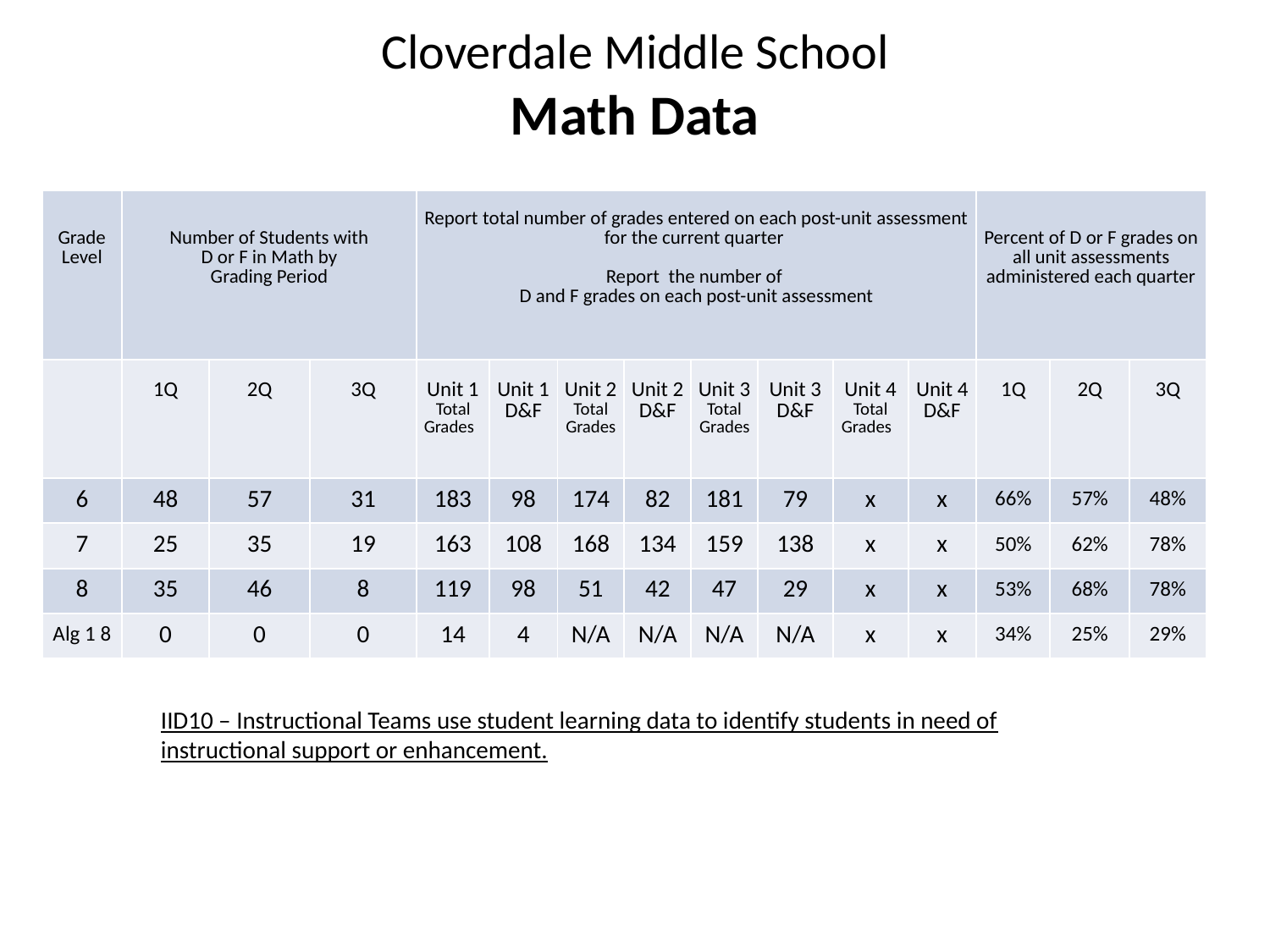

Cloverdale Middle School
Math Data
| Grade Level | Number of Students with D or F in Math by Grading Period |  |  | Report total number of grades entered on each post-unit assessment for the current quarter   Report the number of D and F grades on each post-unit assessment |  |  |  |  |  |  |  | Percent of D or F grades on all unit assessments administered each quarter |  |  |
| --- | --- | --- | --- | --- | --- | --- | --- | --- | --- | --- | --- | --- | --- | --- |
|  | 1Q | 2Q | 3Q | Unit 1 Total Grades | Unit 1 D&F | Unit 2 Total Grades | Unit 2 D&F | Unit 3 Total Grades | Unit 3 D&F | Unit 4 Total Grades | Unit 4 D&F | 1Q | 2Q | 3Q |
| 6 | 48 | 57 | 31 | 183 | 98 | 174 | 82 | 181 | 79 | x | x | 66% | 57% | 48% |
| 7 | 25 | 35 | 19 | 163 | 108 | 168 | 134 | 159 | 138 | x | x | 50% | 62% | 78% |
| 8 | 35 | 46 | 8 | 119 | 98 | 51 | 42 | 47 | 29 | x | x | 53% | 68% | 78% |
| Alg 1 8 | 0 | 0 | 0 | 14 | 4 | N/A | N/A | N/A | N/A | x | x | 34% | 25% | 29% |
IID10 – Instructional Teams use student learning data to identify students in need of instructional support or enhancement.